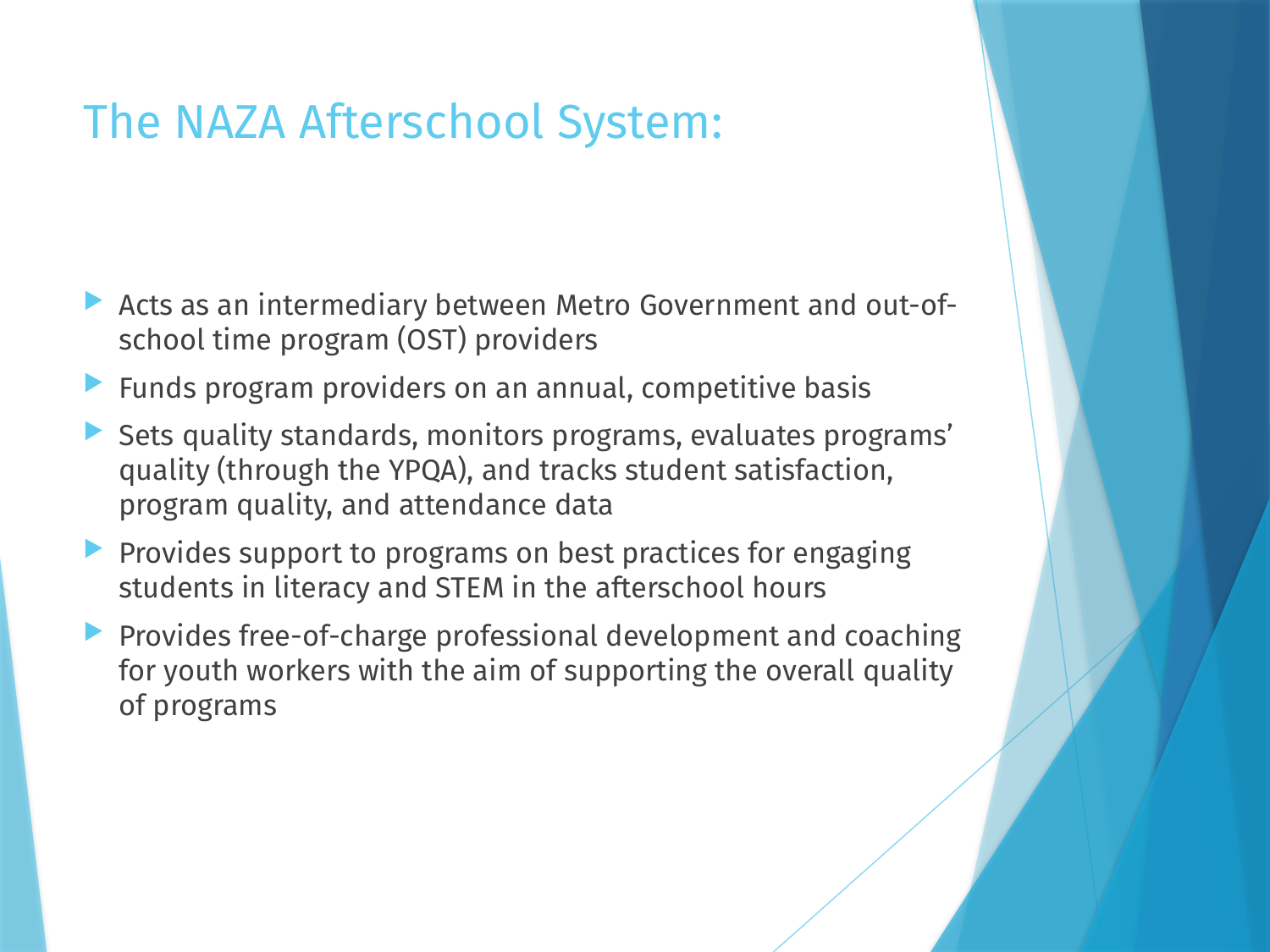

# The NAZA Afterschool System:
Acts as an intermediary between Metro Government and out-of-school time program (OST) providers
Funds program providers on an annual, competitive basis
Sets quality standards, monitors programs, evaluates programs’ quality (through the YPQA), and tracks student satisfaction, program quality, and attendance data
Provides support to programs on best practices for engaging students in literacy and STEM in the afterschool hours
Provides free-of-charge professional development and coaching for youth workers with the aim of supporting the overall quality of programs